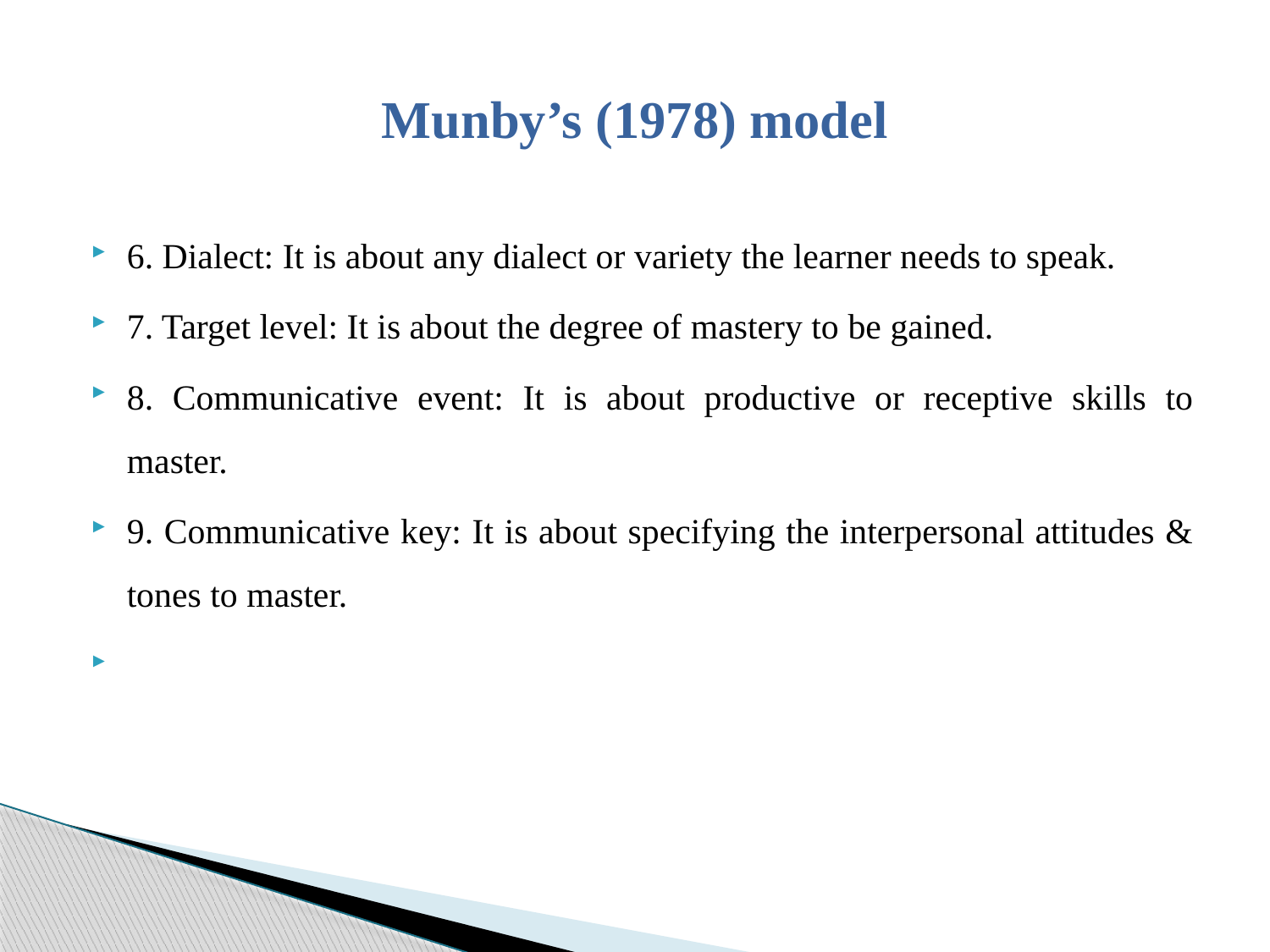

# Munby’s (1978) model
6. Dialect: It is about any dialect or variety the learner needs to speak.
7. Target level: It is about the degree of mastery to be gained.
8. Communicative event: It is about productive or receptive skills to master.
9. Communicative key: It is about specifying the interpersonal attitudes & tones to master.